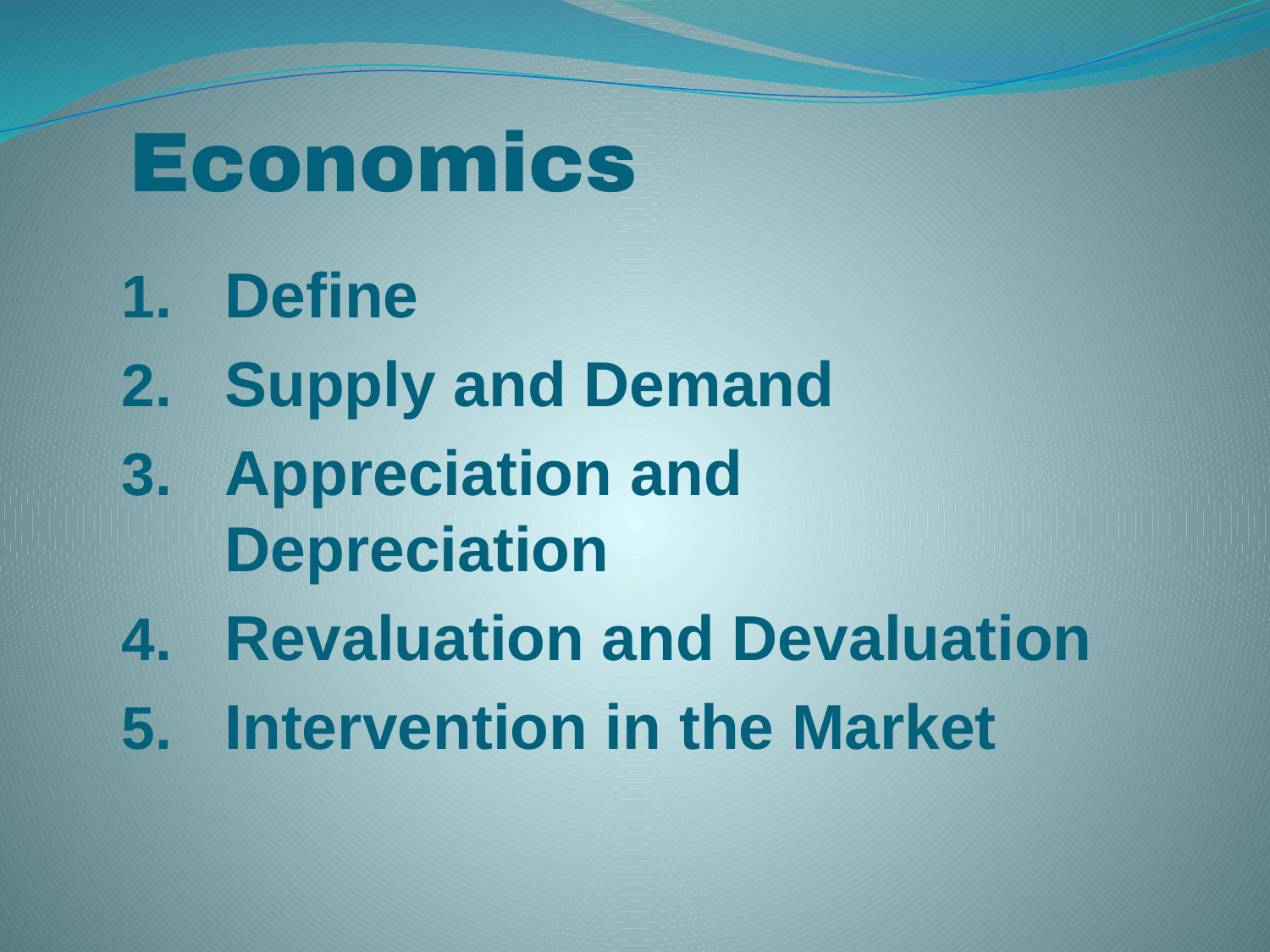

# Economics
Define
Supply and Demand
Appreciation and Depreciation
Revaluation and Devaluation
Intervention in the Market